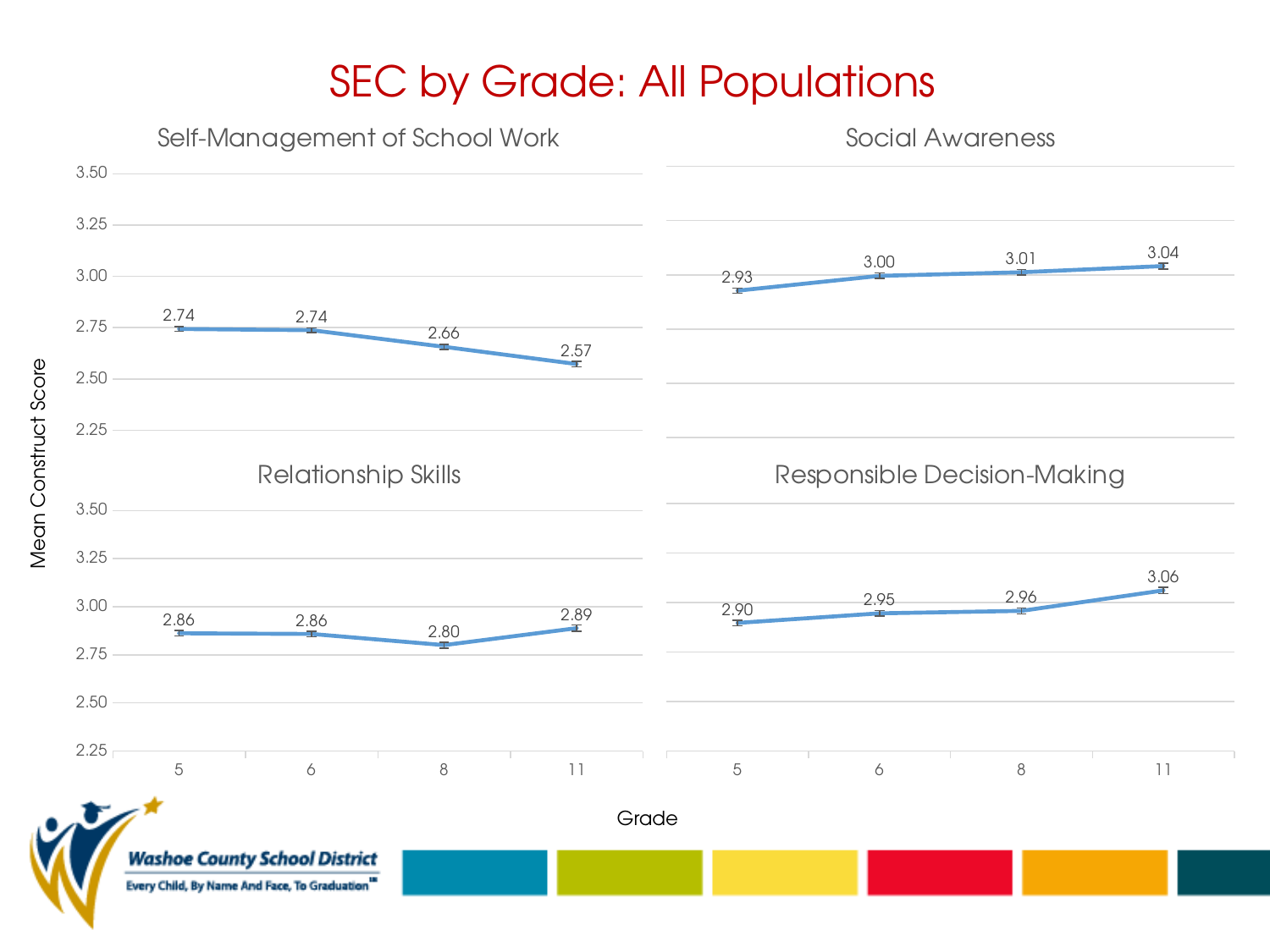

# SEC by Grade: All Populations

### Chart: Self-Management of School Work

| Category |  |
|---|---|

### Chart: Social Awareness

| Category |  |
|---|---|
Mean Construct Score

### Chart: Relationship Skills

| Category |  |
|---|---|
| 5 | 2.8621797786872856 |
| 6 | 2.8587491153573943 |
| 8 | 2.800615961435462 |
| 11 | 2.8887294170004463 |

### Chart: Responsible Decision-Making

| Category |  |
|---|---|
| 5 | 2.8963368293053677 |
| 6 | 2.9450902335456477 |
| 8 | 2.9574272451347965 |
| 11 | 3.060725411659991 |
Grade